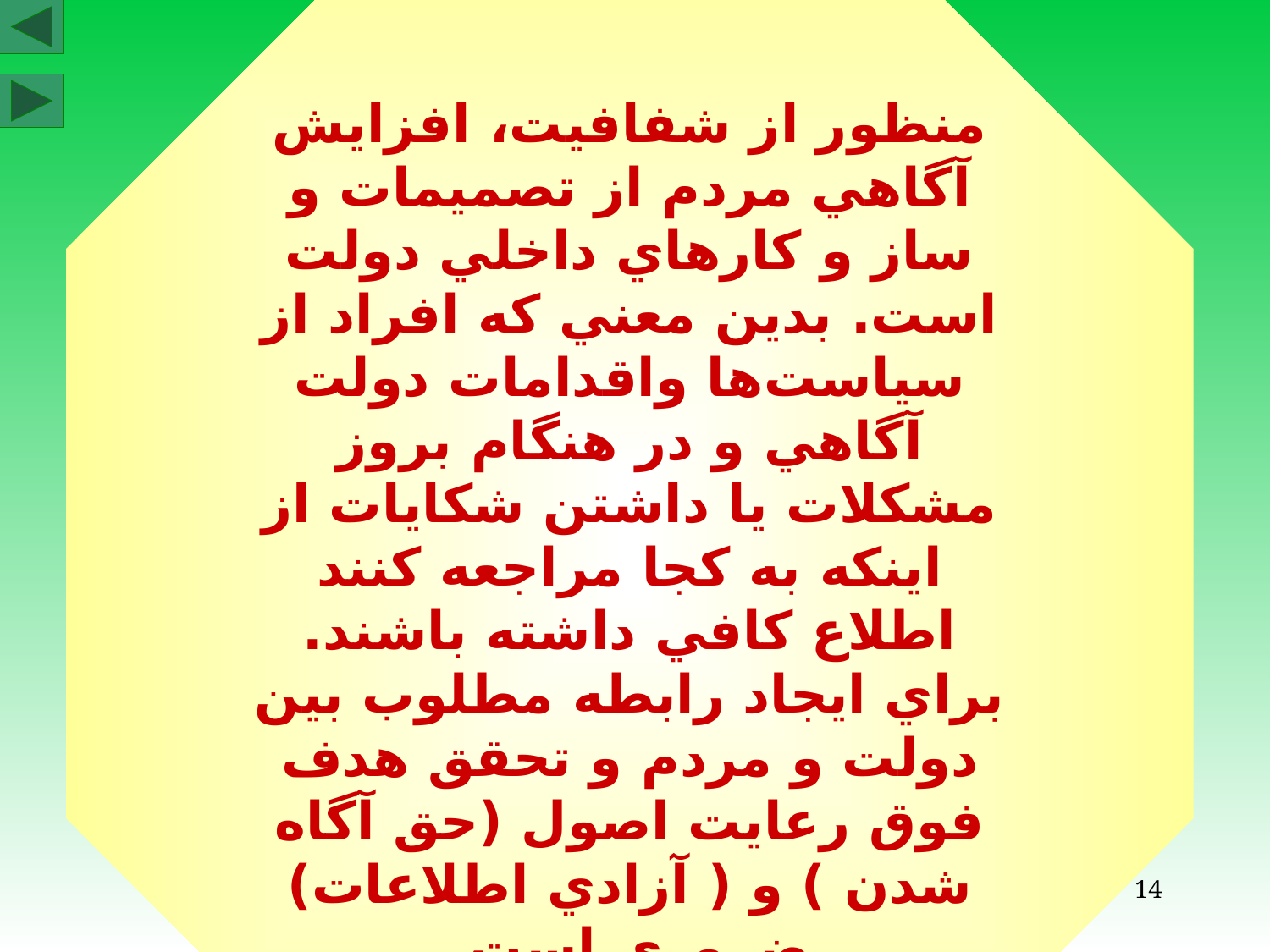

شفافيت (Transparency)
منظور از شفافيت، افزايش آگاهي مردم از تصميمات و ساز و كارهاي داخلي دولت است. بدين معني كه افراد از سياست‌ها واقدامات دولت آگاهي و در هنگام بروز مشكلات يا داشتن شكايات از اينكه به كجا مراجعه كنند اطلاع كافي داشته باشند.
براي ايجاد رابطه مطلوب بين دولت و مردم و تحقق هدف فوق رعايت اصول (حق آگاه شدن ) و ( آزادي اطلاعات) ضروري است.
14